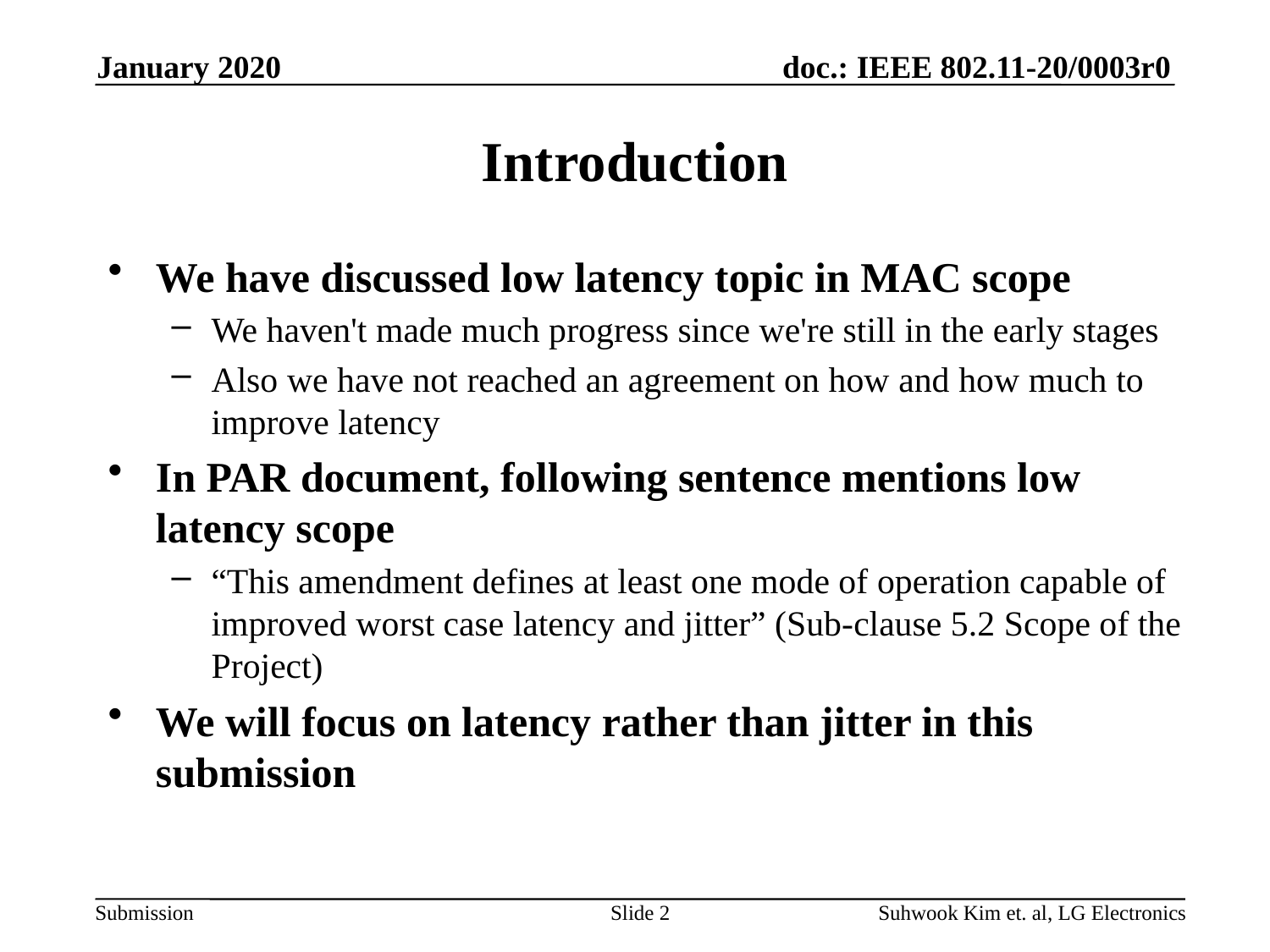

January 2020
# Introduction
We have discussed low latency topic in MAC scope
We haven't made much progress since we're still in the early stages
Also we have not reached an agreement on how and how much to improve latency
In PAR document, following sentence mentions low latency scope
“This amendment defines at least one mode of operation capable of improved worst case latency and jitter” (Sub-clause 5.2 Scope of the Project)
We will focus on latency rather than jitter in this submission
Slide 2
Suhwook Kim et. al, LG Electronics